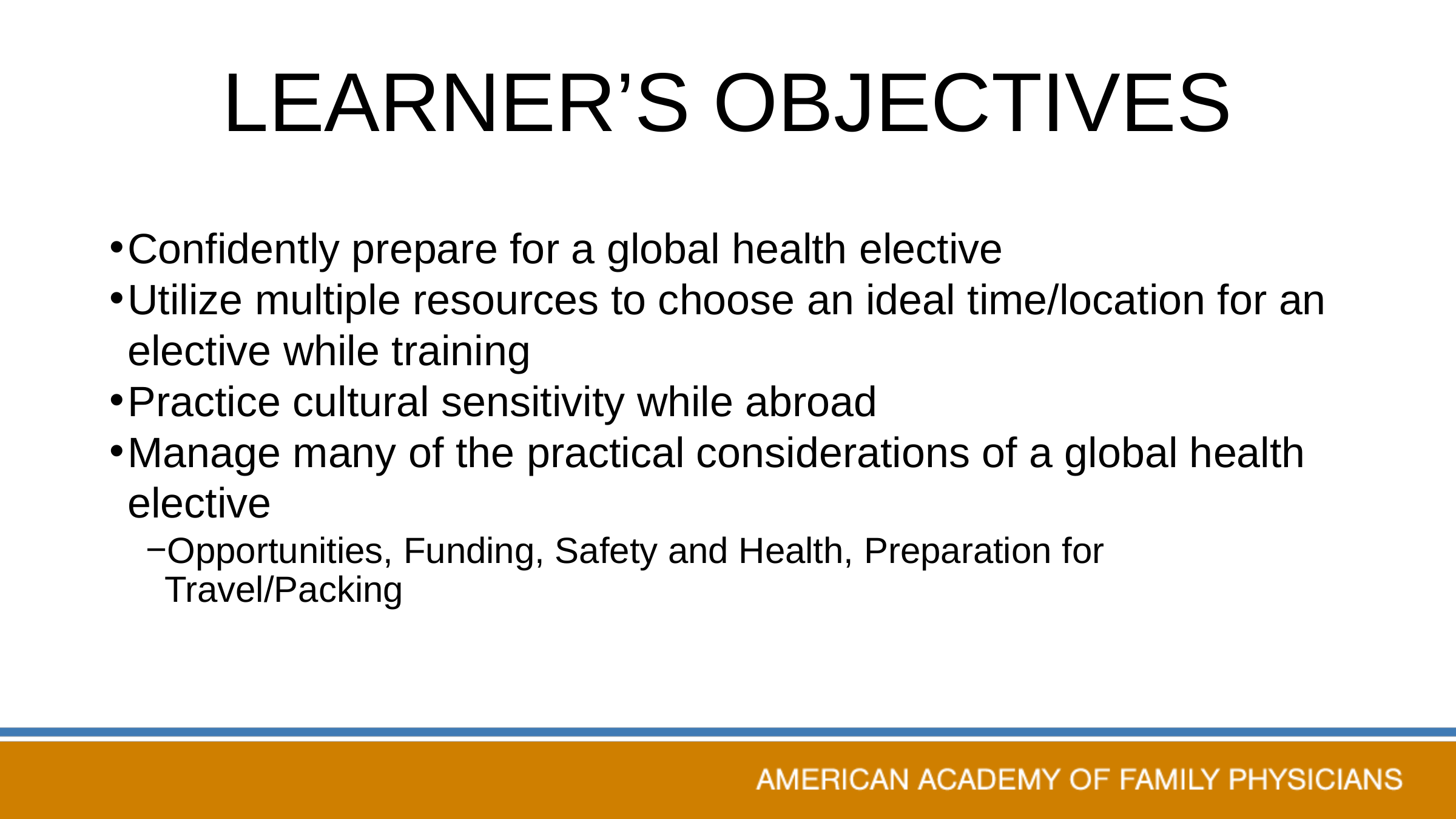

# LEARNER’S OBJECTIVES
Confidently prepare for a global health elective
Utilize multiple resources to choose an ideal time/location for an elective while training
Practice cultural sensitivity while abroad
Manage many of the practical considerations of a global health elective
Opportunities, Funding, Safety and Health, Preparation for Travel/Packing